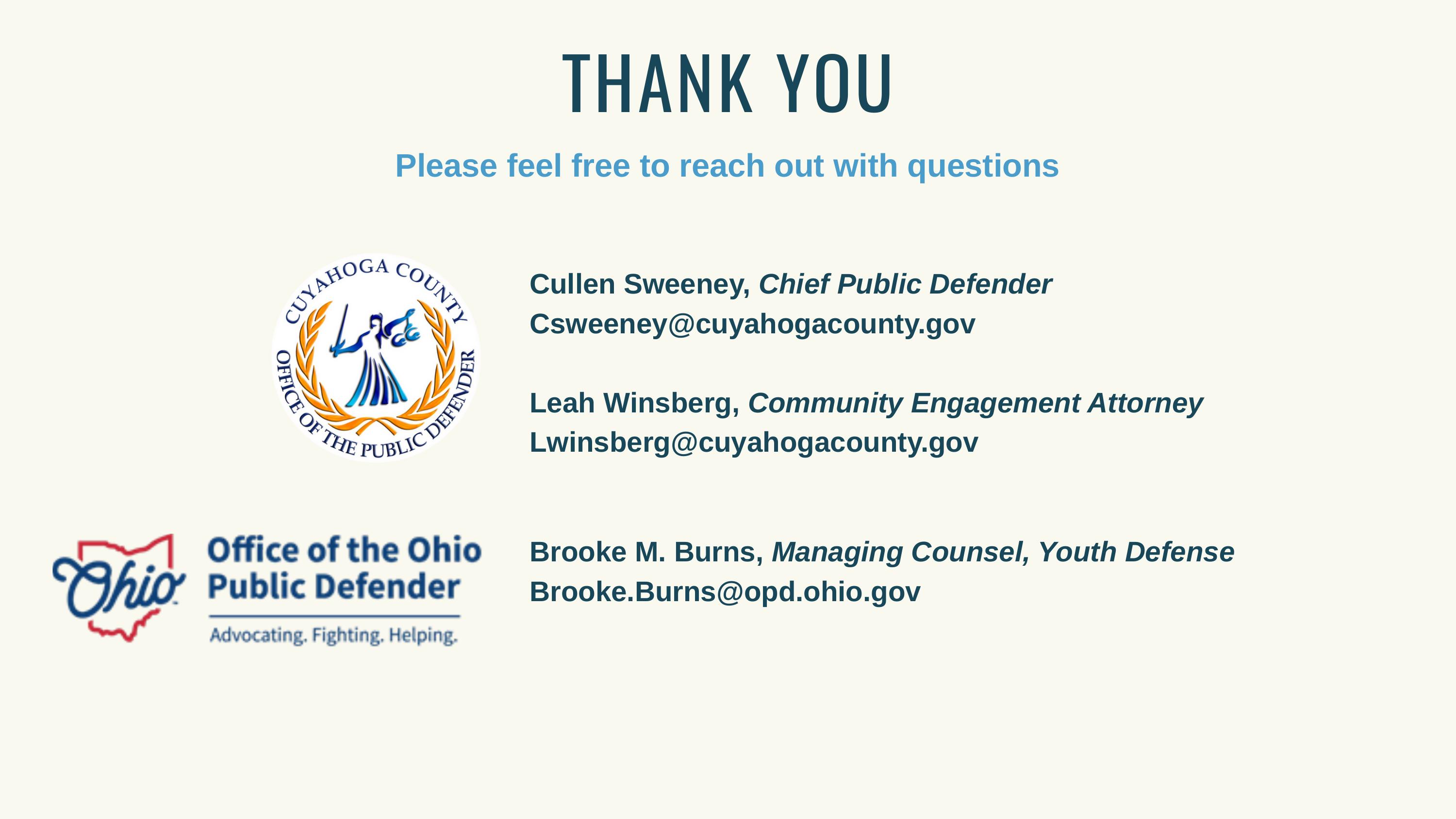

THANK YOU
Please feel free to reach out with questions

Cullen Sweeney, Chief Public Defender
Csweeney@cuyahogacounty.gov

Leah Winsberg, Community Engagement Attorney
Lwinsberg@cuyahogacounty.gov
Brooke M. Burns, Managing Counsel, Youth Defense
Brooke.Burns@opd.ohio.gov